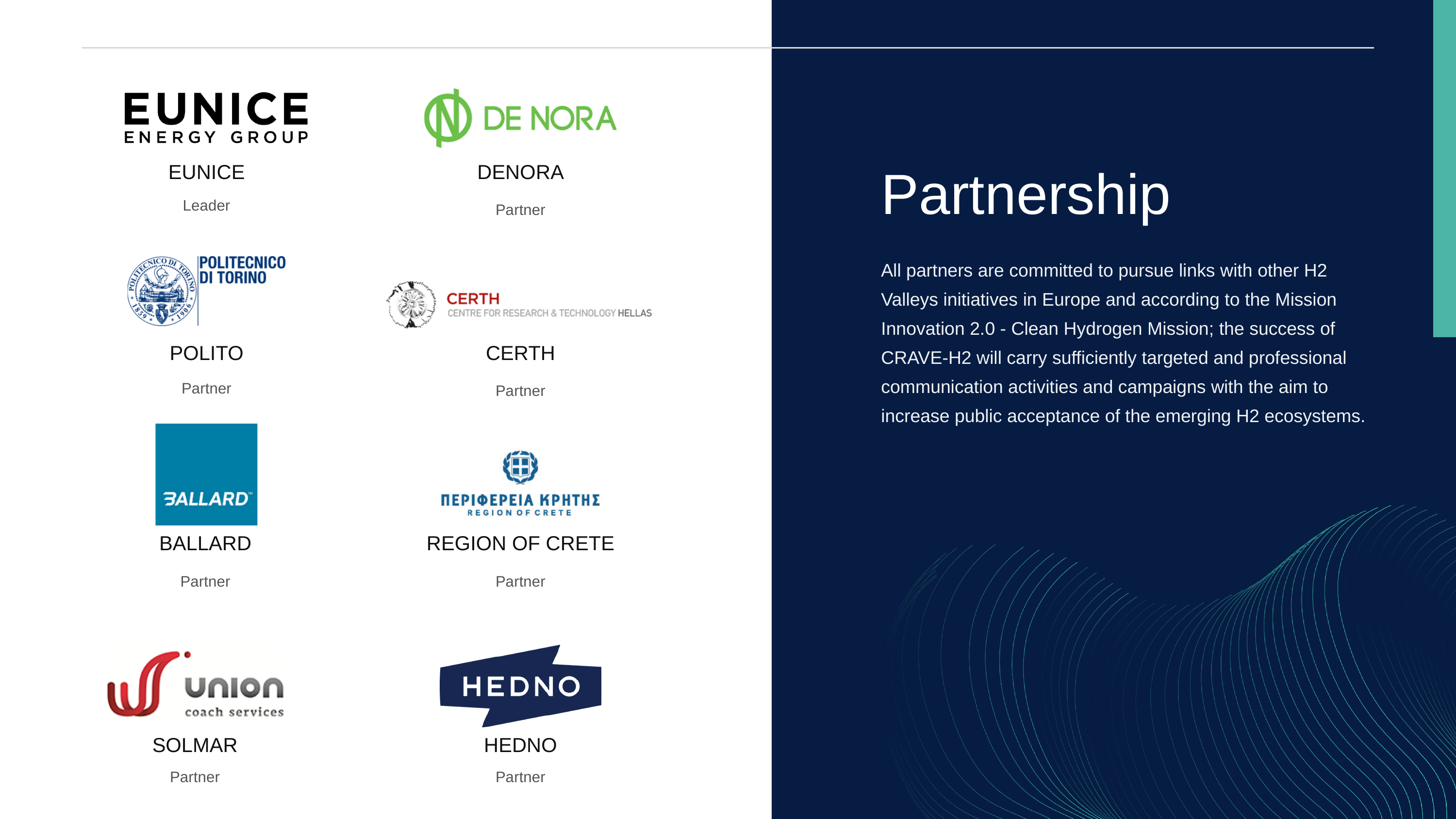

Partnership
EUNICE
DENORA
Leader
Partner
All partners are committed to pursue links with other H2 Valleys initiatives in Europe and according to the Mission Innovation 2.0 - Clean Hydrogen Mission; the success of CRAVE-H2 will carry sufficiently targeted and professional communication activities and campaigns with the aim to increase public acceptance of the emerging H2 ecosystems.

POLITO
CERTH
Partner
Partner

BALLARD
REGION OF CRETE
Partner
Partner

SOLMAR
HEDNO
Partner
Partner